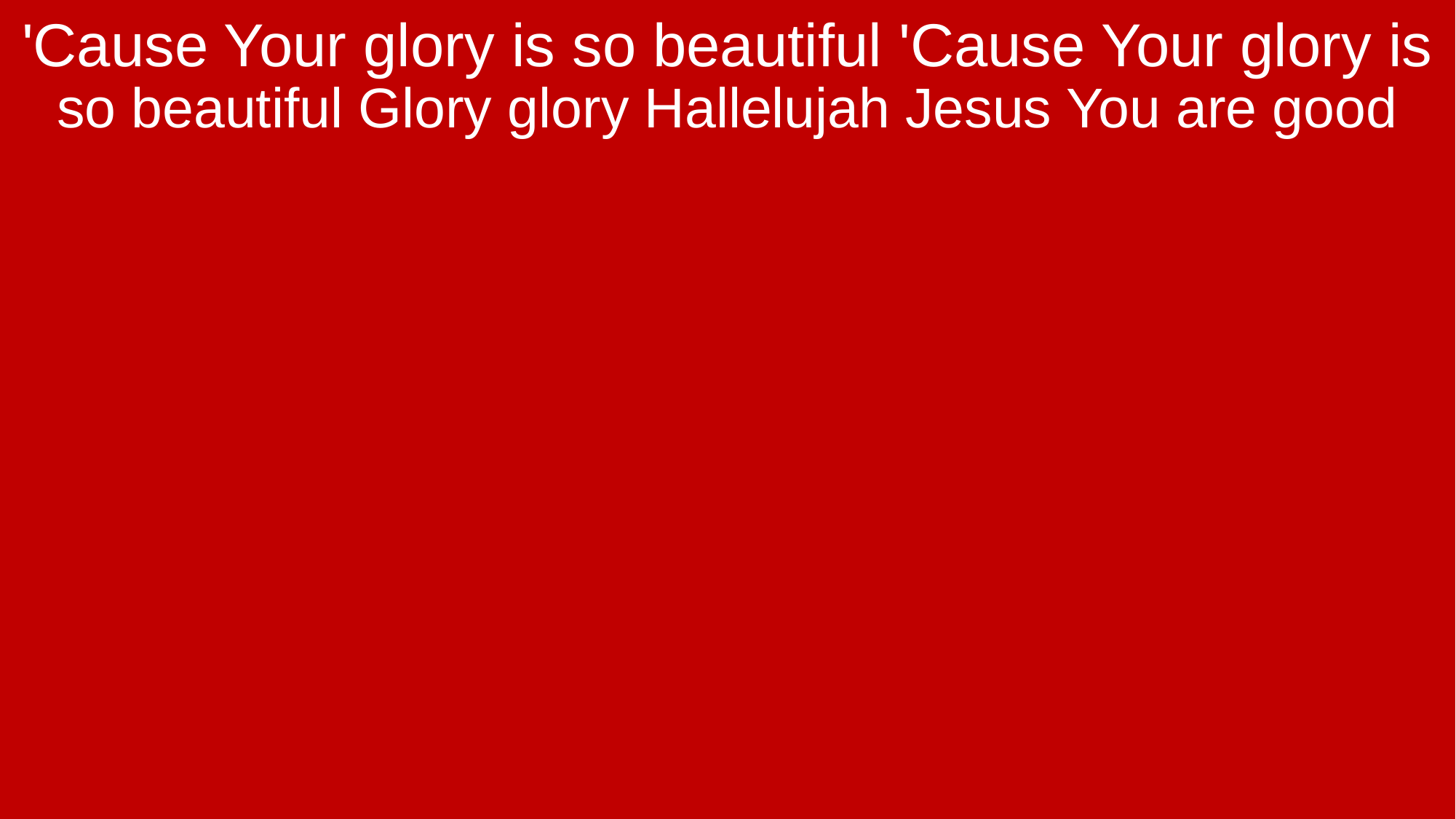

'Cause Your glory is so beautiful 'Cause Your glory is so beautiful Glory glory Hallelujah Jesus You are good